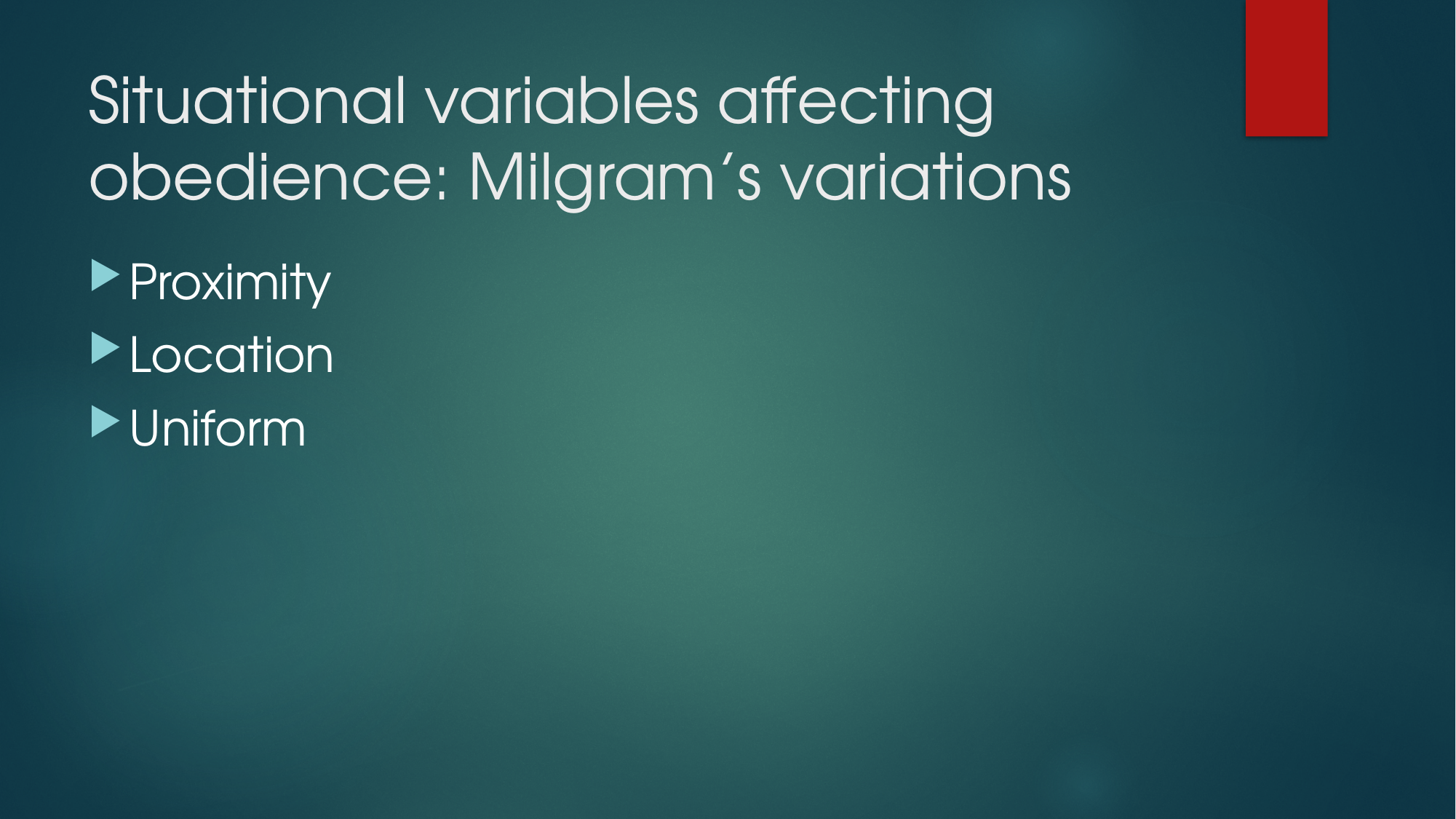

# Situational variables affecting obedience: Milgram’s variations
Proximity
Location
Uniform